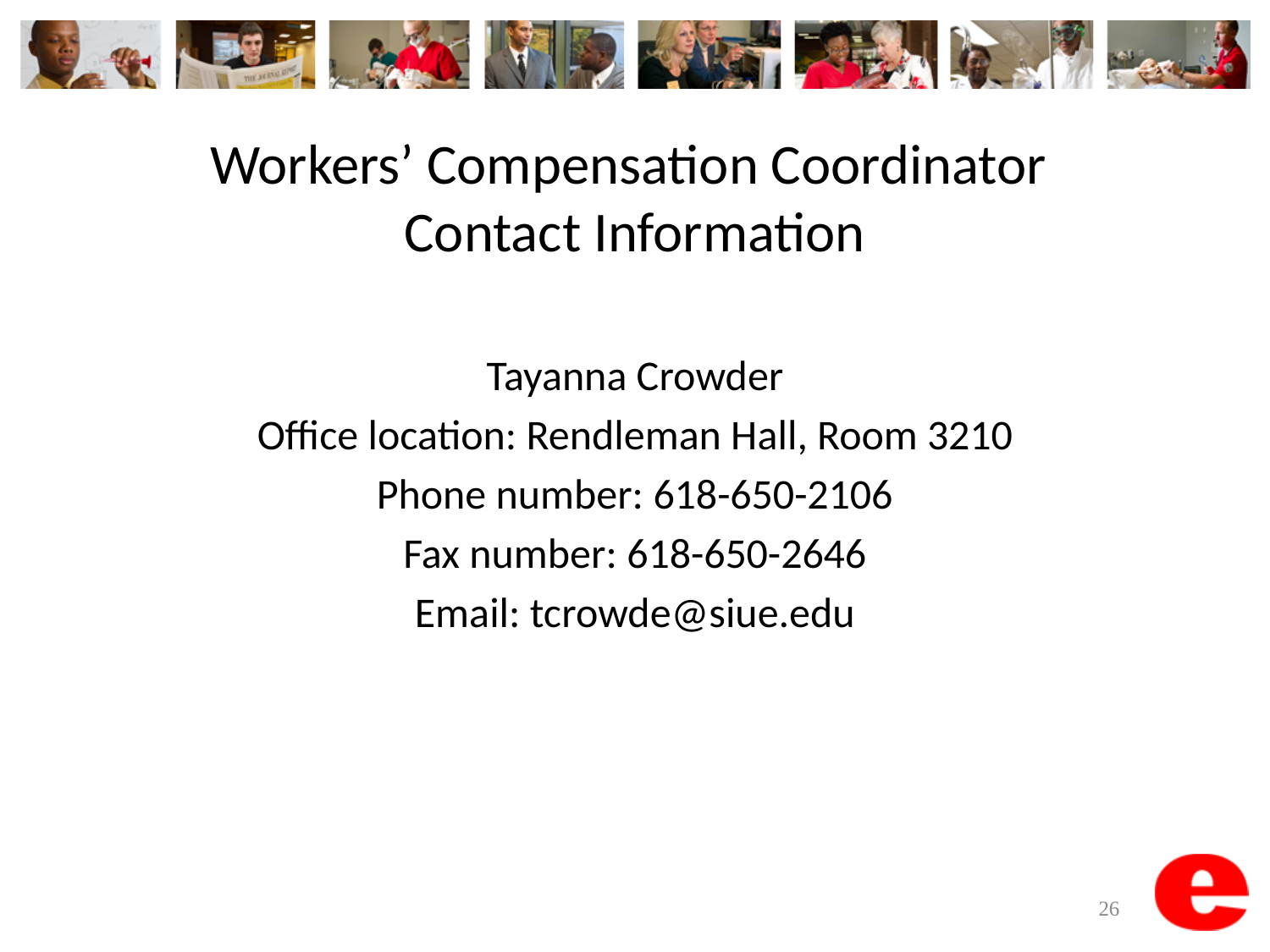

# Workers’ Compensation Coordinator Contact Information

Tayanna Crowder
Office location: Rendleman Hall, Room 3210
Phone number: 618-650-2106
Fax number: 618-650-2646
Email: tcrowde@siue.edu
26